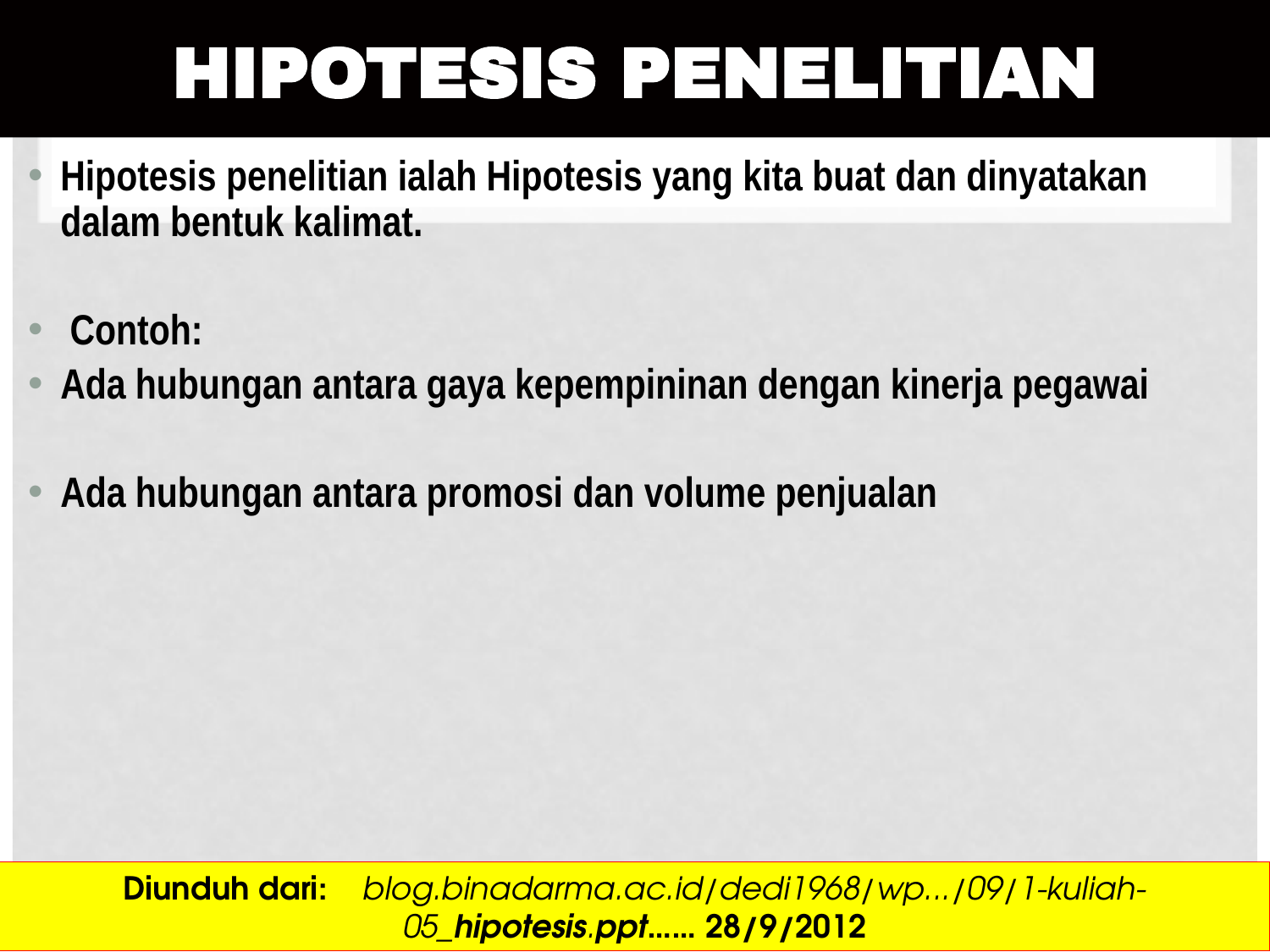

# HIPOTESIS PENELITIAN
Hipotesis penelitian ialah Hipotesis yang kita buat dan dinyatakan dalam bentuk kalimat.

 Contoh:
Ada hubungan antara gaya kepempininan dengan kinerja pegawai

Ada hubungan antara promosi dan volume penjualan

Diunduh dari:    blog.binadarma.ac.id/dedi1968/wp.../09/1-kuliah-05_hipotesis.ppt…… 28/9/2012